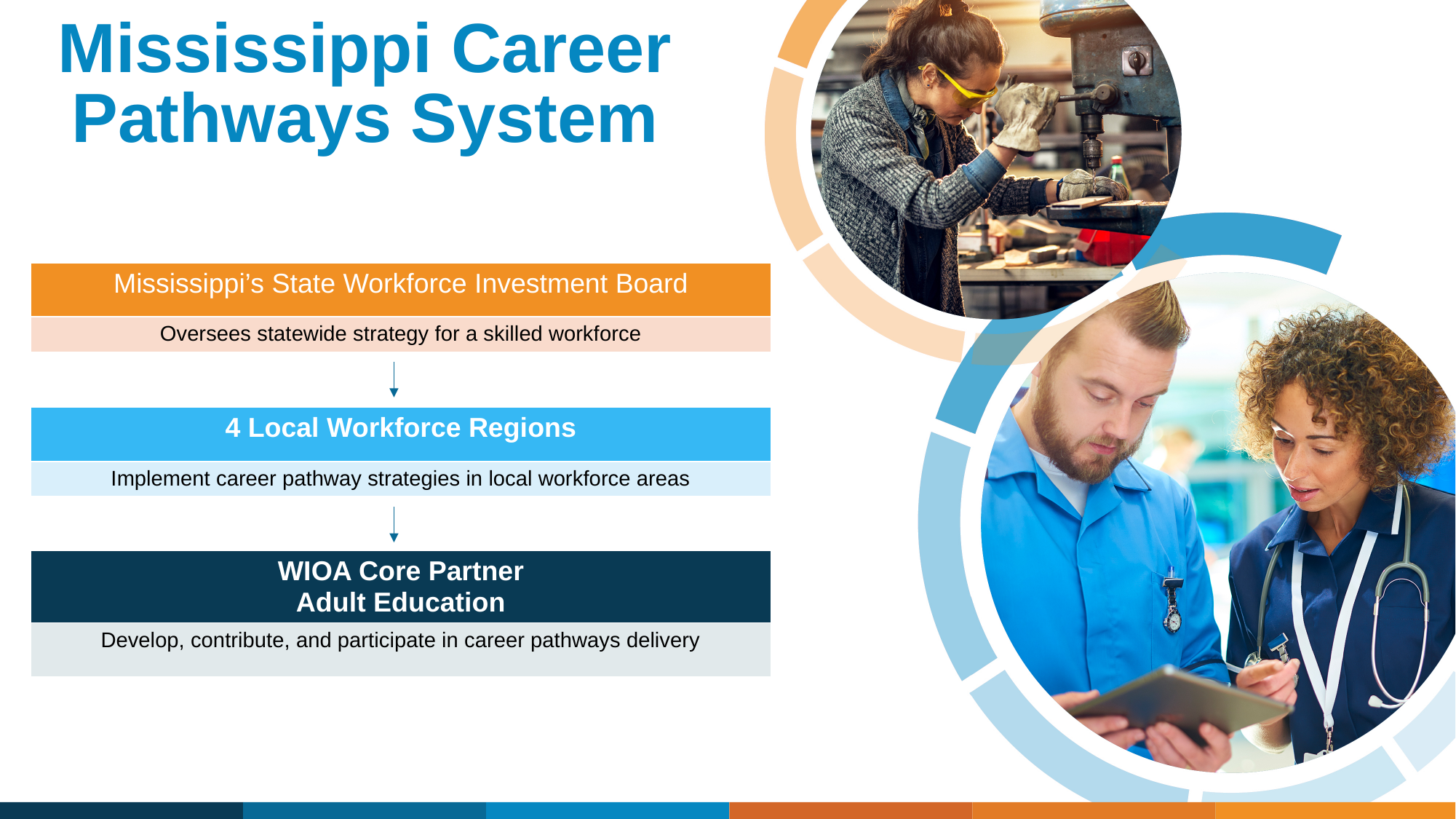

# Mississippi Career Pathways System
| Mississippi’s State Workforce Investment Board |
| --- |
| Oversees statewide strategy for a skilled workforce |
|  |
| 4 Local Workforce Regions |
| Implement career pathway strategies in local workforce areas |
|  |
| WIOA Core Partner Adult Education |
| Develop, contribute, and participate in career pathways delivery |